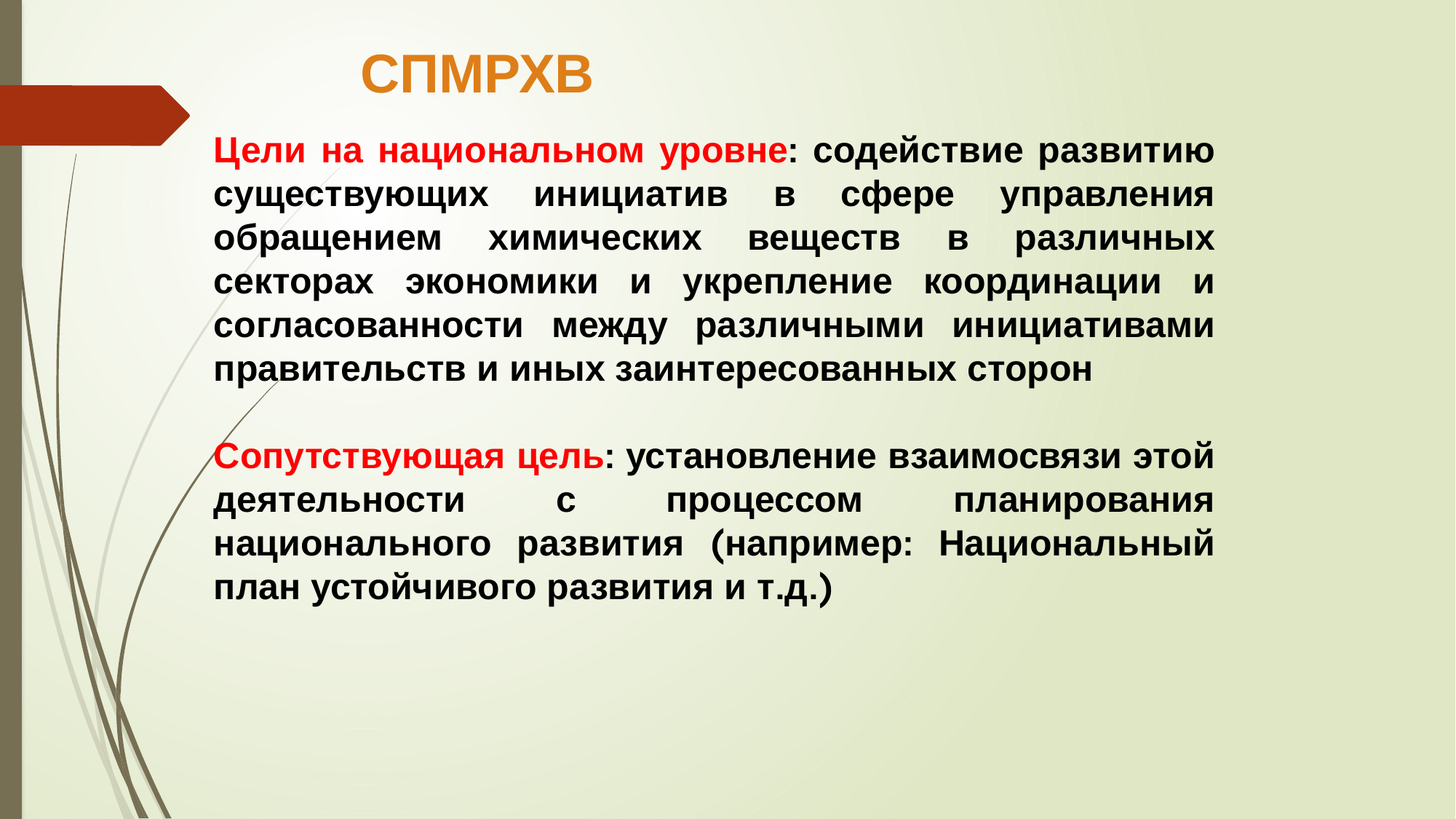

# СПМРХВ
Цели на национальном уровне: содействие развитию существующих инициатив в сфере управления обращением химических веществ в различных секторах экономики и укрепление координации и согласованности между различными инициативами правительств и иных заинтересованных сторон

Сопутствующая цель: установление взаимосвязи этой деятельности с процессом планирования национального развития (например: Национальный план устойчивого развития и т.д.)